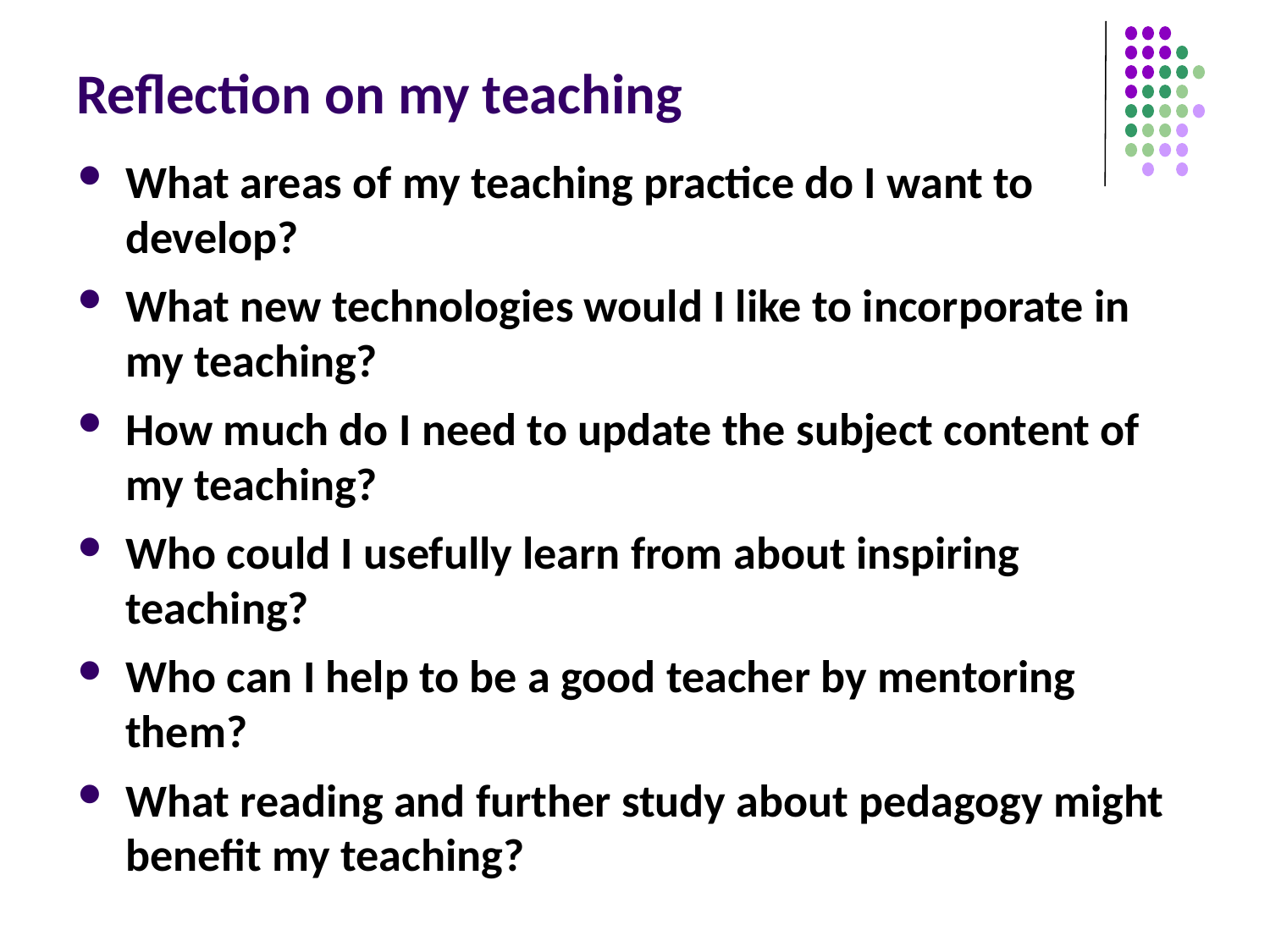

# Reflection on my teaching
What areas of my teaching practice do I want to develop?
What new technologies would I like to incorporate in my teaching?
How much do I need to update the subject content of my teaching?
Who could I usefully learn from about inspiring teaching?
Who can I help to be a good teacher by mentoring them?
What reading and further study about pedagogy might benefit my teaching?